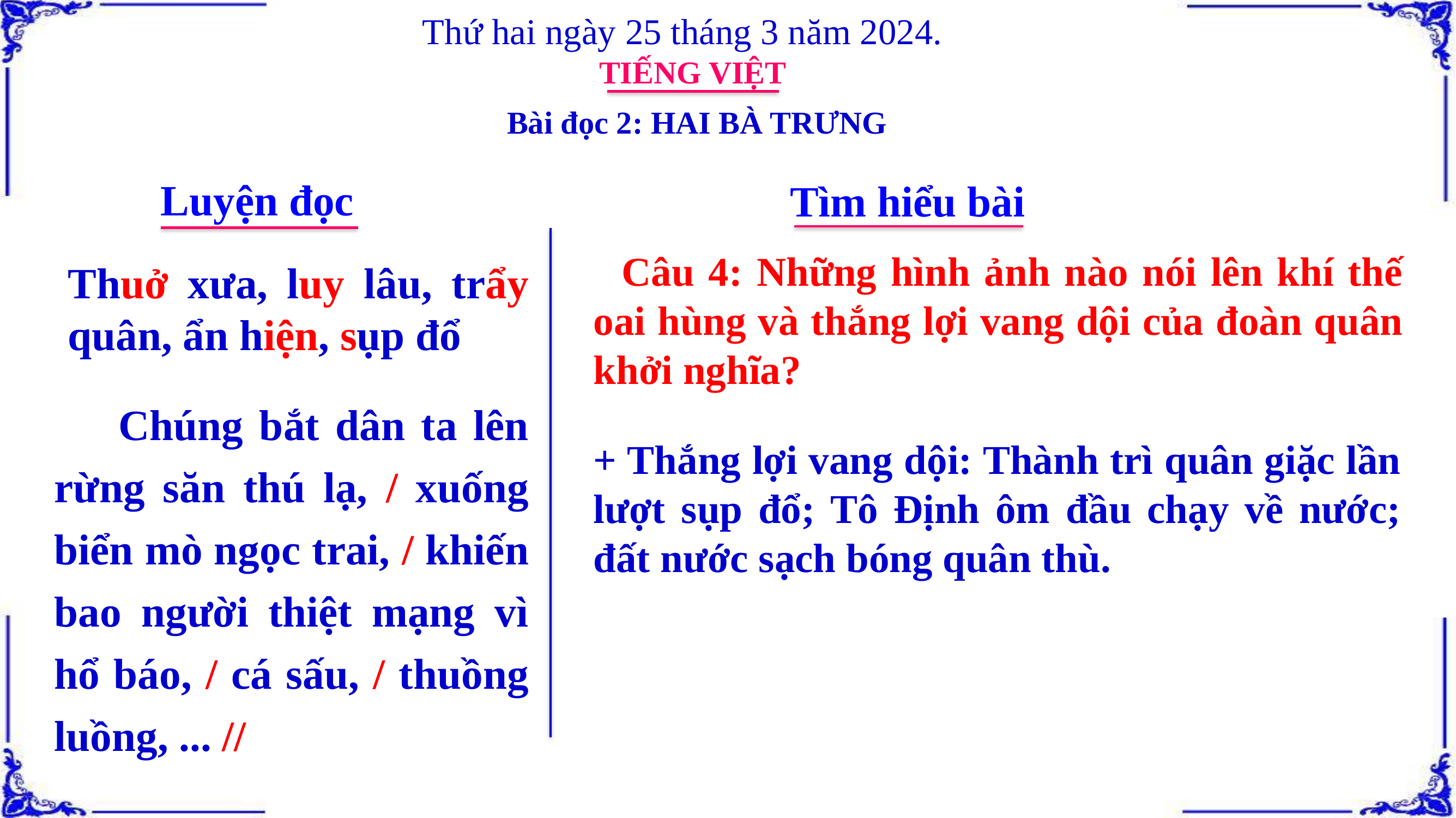

Thứ hai ngày 25 tháng 3 năm 2024.
TIẾNG VIỆT
Bài đọc 2: HAI BÀ TRƯNG
Luyện đọc
Tìm hiểu bài
  Câu 4: Những hình ảnh nào nói lên khí thế oai hùng và thắng lợi vang dội của đoàn quân khởi nghĩa?
Thuở xưa, luy lâu, trẩy quân, ẩn hiện, sụp đổ
    Chúng bắt dân ta lên rừng săn thú lạ, / xuống biển mò ngọc trai, / khiến bao người thiệt mạng vì hổ báo, / cá sấu, / thuồng luồng, ... //
+ Thắng lợi vang dội: Thành trì quân giặc lần lượt sụp đổ; Tô Định ôm đầu chạy về nước; đất nước sạch bóng quân thù.